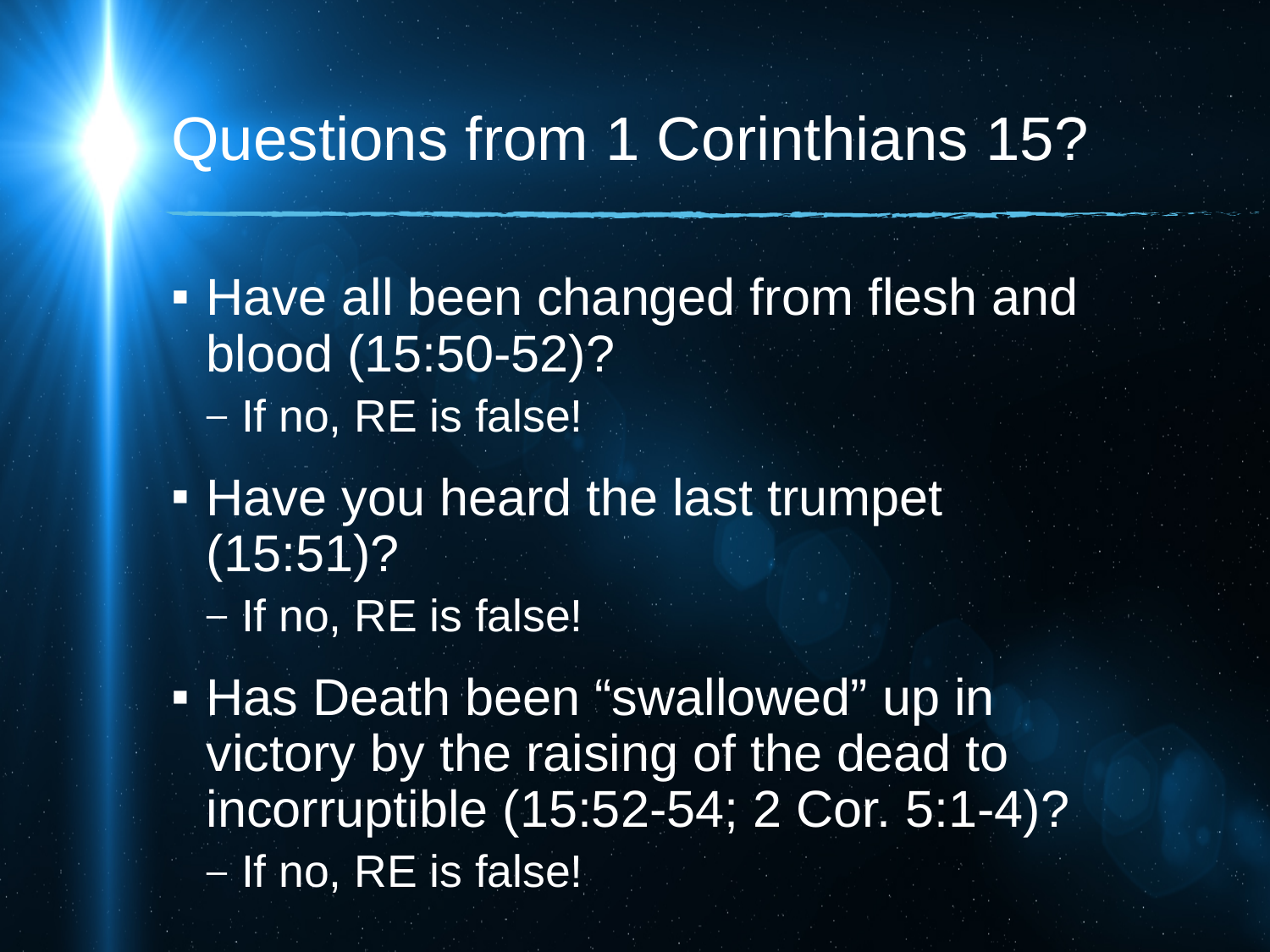

# Questions from 1 Corinthians 15?
Have all been changed from flesh and blood (15:50-52)?
If no, RE is false!
Have you heard the last trumpet (15:51)?
If no, RE is false!
Has Death been “swallowed” up in victory by the raising of the dead to incorruptible (15:52-54; 2 Cor. 5:1-4)?
If no, RE is false!